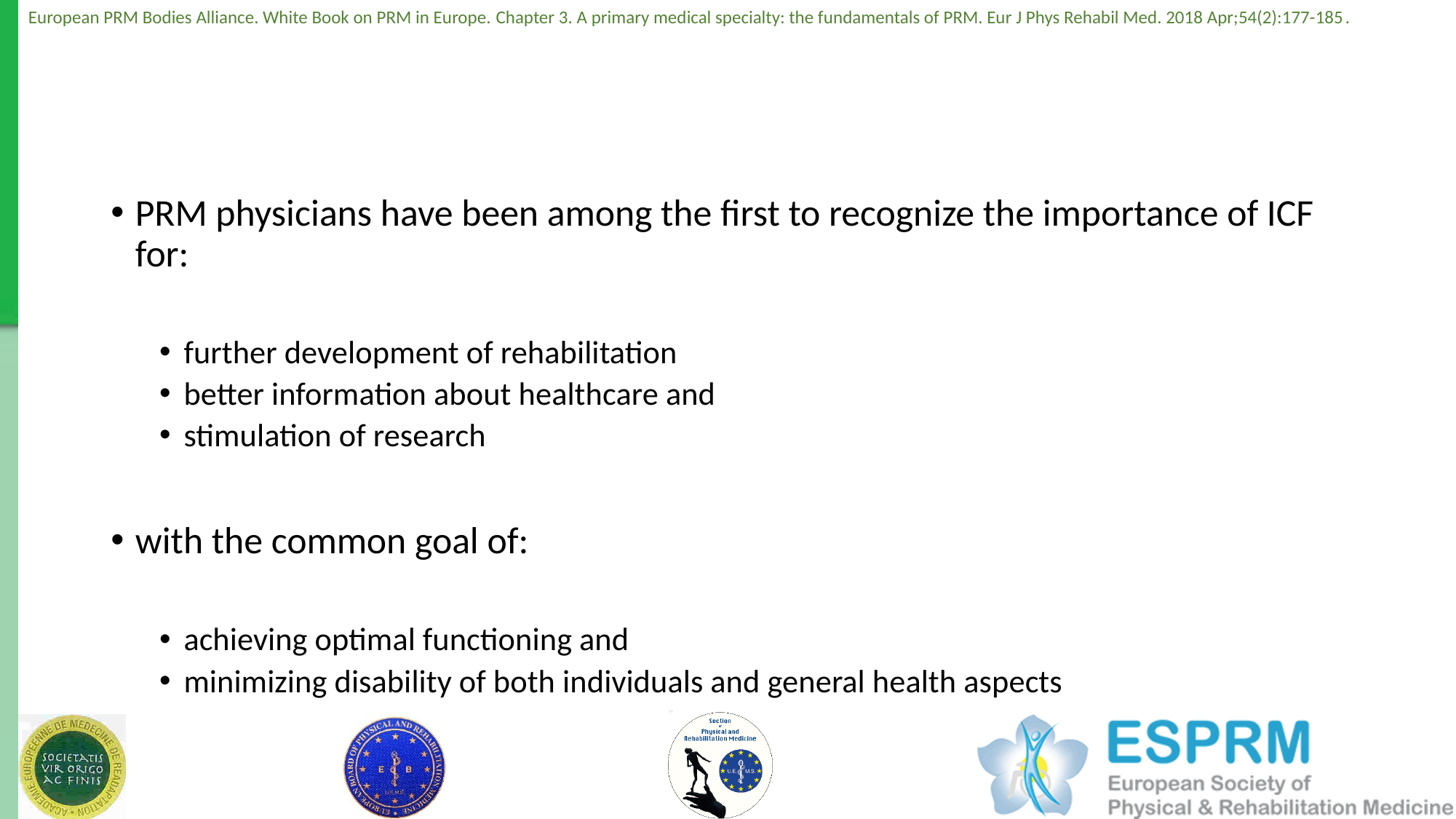

PRM physicians have been among the first to recognize the importance of ICF for:

further development of rehabilitation
better information about healthcare and
stimulation of research

with the common goal of:

achieving optimal functioning and
minimizing disability of both individuals and general health aspects